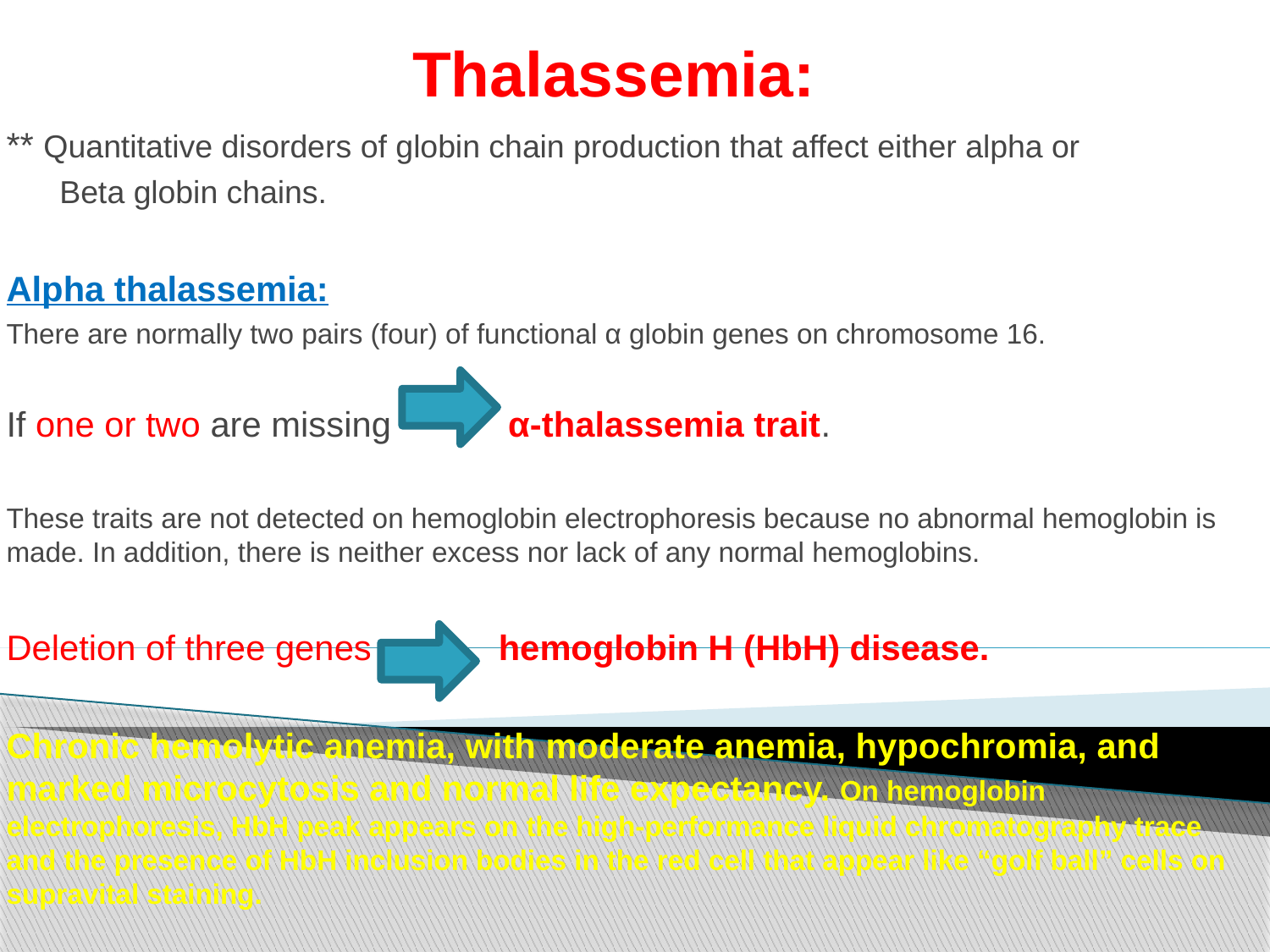

# Thalassemia:
** Quantitative disorders of globin chain production that affect either alpha or
      Beta globin chains.

Alpha thalassemia:
There are normally two pairs (four) of functional α globin genes on chromosome 16.

If one or two are missing            α-thalassemia trait.

These traits are not detected on hemoglobin electrophoresis because no abnormal hemoglobin is made. In addition, there is neither excess nor lack of any normal hemoglobins.

Deletion of three genes             hemoglobin H (HbH) disease.

Chronic hemolytic anemia, with moderate anemia, hypochromia, and marked microcytosis and normal life expectancy. On hemoglobin electrophoresis, HbH peak appears on the high-performance liquid chromatography trace and the presence of HbH inclusion bodies in the red cell that appear like “golf ball” cells on supravital staining.